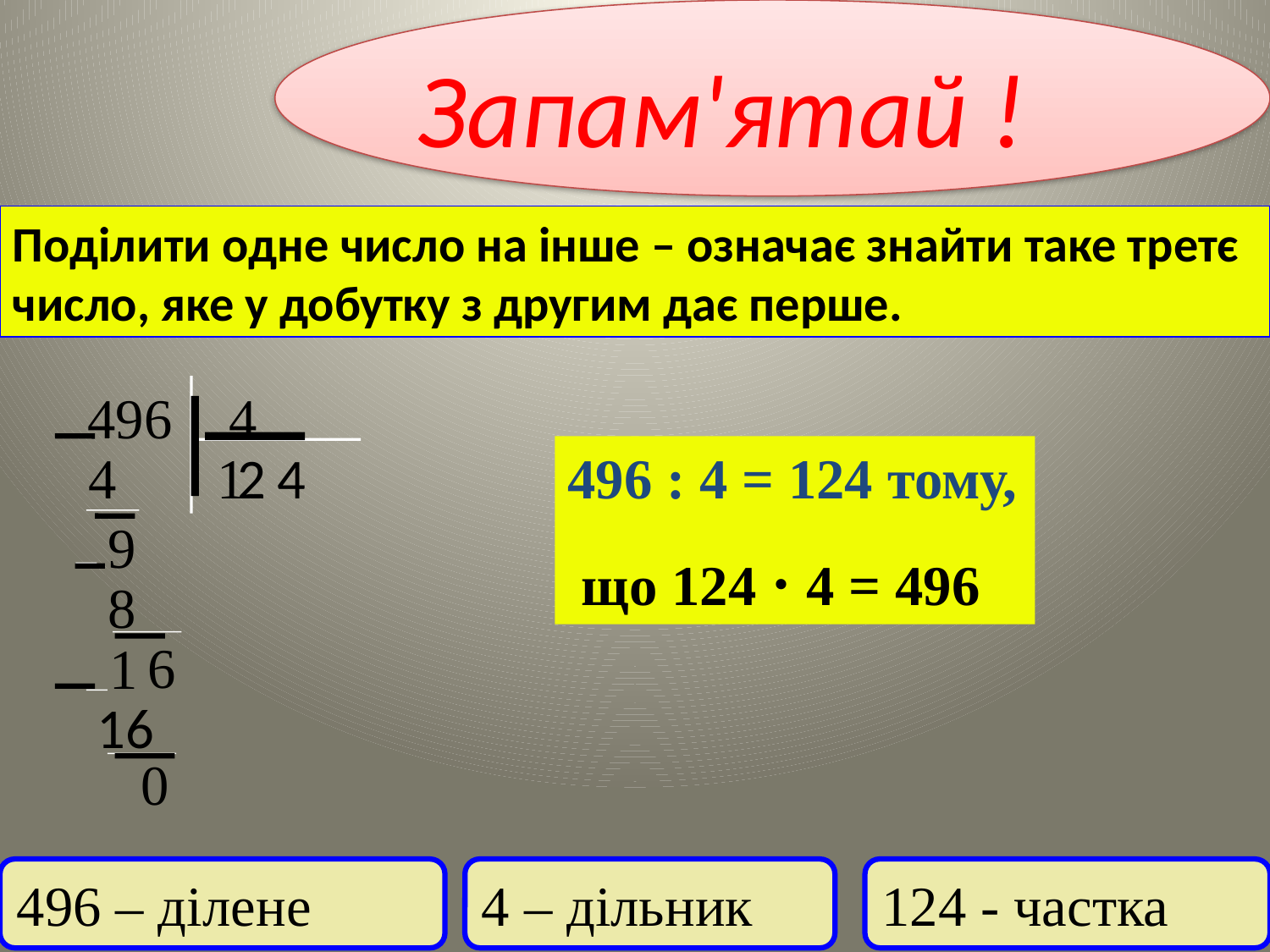

Запам'ятай !

Поділити одне число на інше – означає знайти таке третє число, яке у добутку з другим дає перше.
496    4

4
1

2
4
496 : 4 = 124 тому,
 що 124 · 4 = 496
9

8
6
1

16

0

496 – ділене
4 – дільник
124 - частка